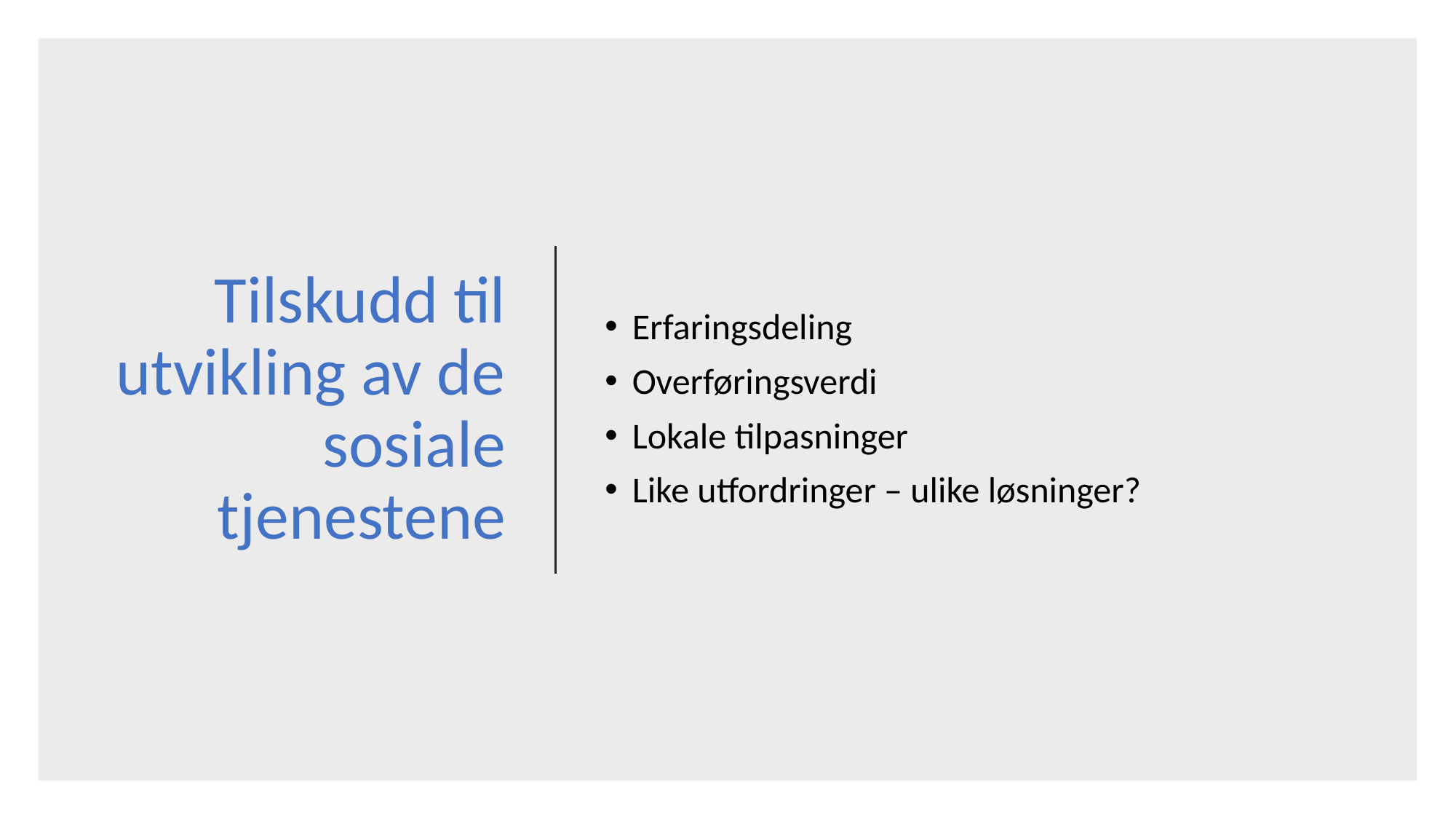

# Tilskudd til utvikling av de sosiale tjenestene
Erfaringsdeling
Overføringsverdi
Lokale tilpasninger
Like utfordringer – ulike løsninger?